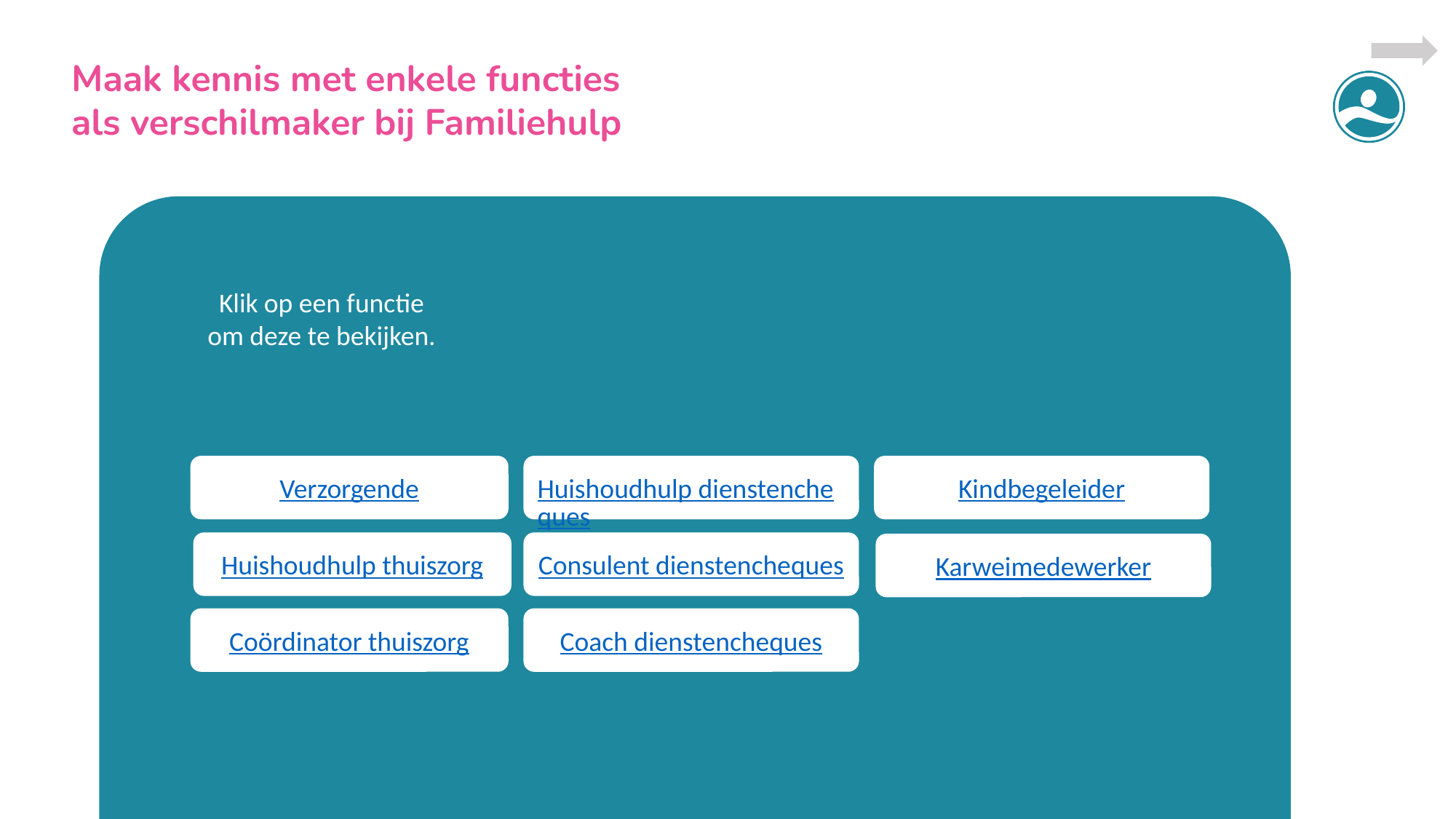

Maak kennis met enkele functies
als verschilmaker bij Familiehulp

Klik op een functie
om deze te bekijken.
Verzorgende
Huishoudhulp dienstencheques
Kindbegeleider
Huishoudhulp thuiszorg
Consulent
dienstencheques
Karweimedewerker
Coördinator thuiszorg
Coach
dienstencheques